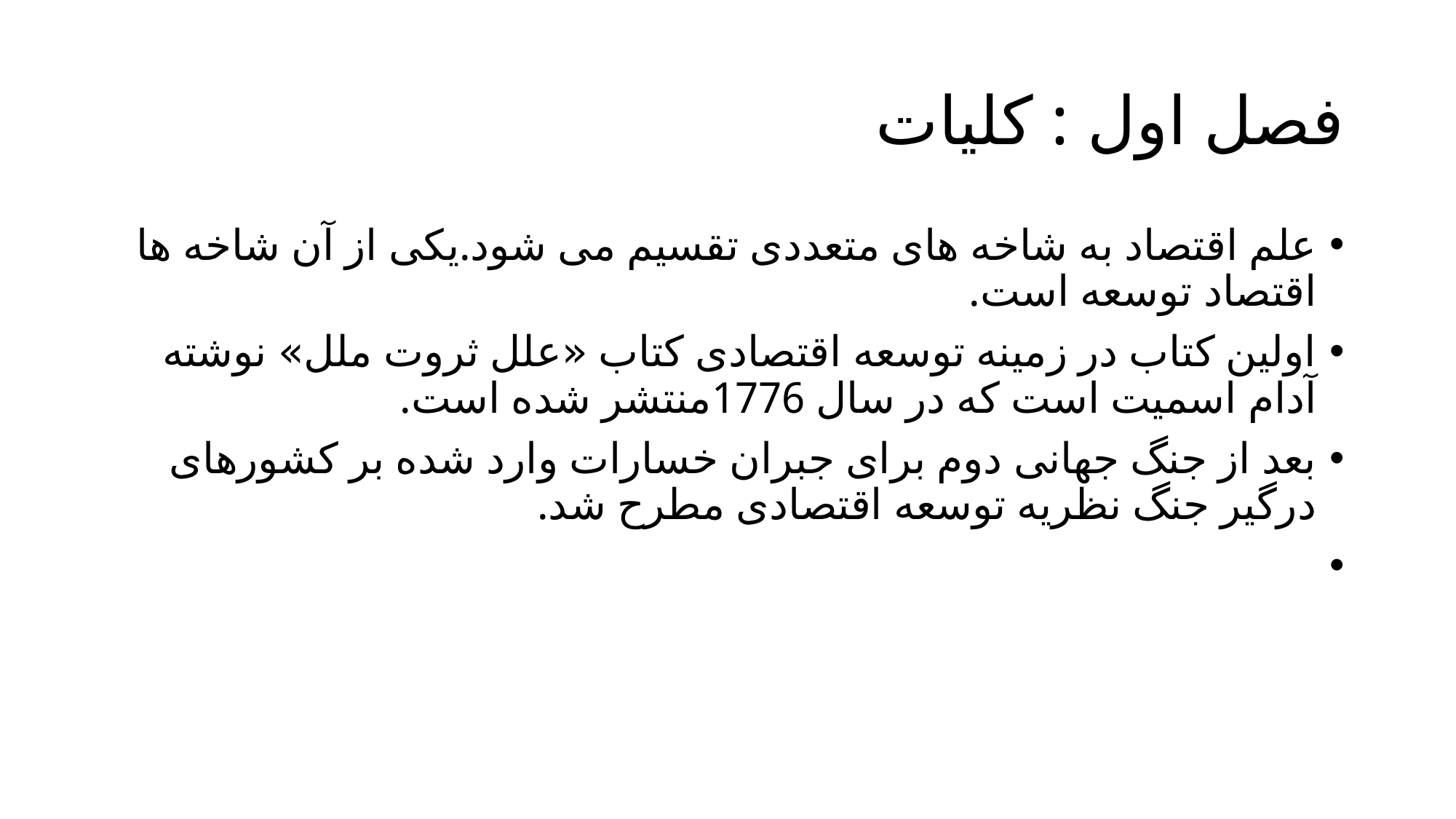

# فصل اول : کلیات
علم اقتصاد به شاخه های متعددی تقسیم می شود.یکی از آن شاخه ها اقتصاد توسعه است.
اولین کتاب در زمینه توسعه اقتصادی کتاب «علل ثروت ملل» نوشته آدام اسمیت است که در سال 1776منتشر شده است.
بعد از جنگ جهانی دوم برای جبران خسارات وارد شده بر کشورهای درگیر جنگ نظریه توسعه اقتصادی مطرح شد.